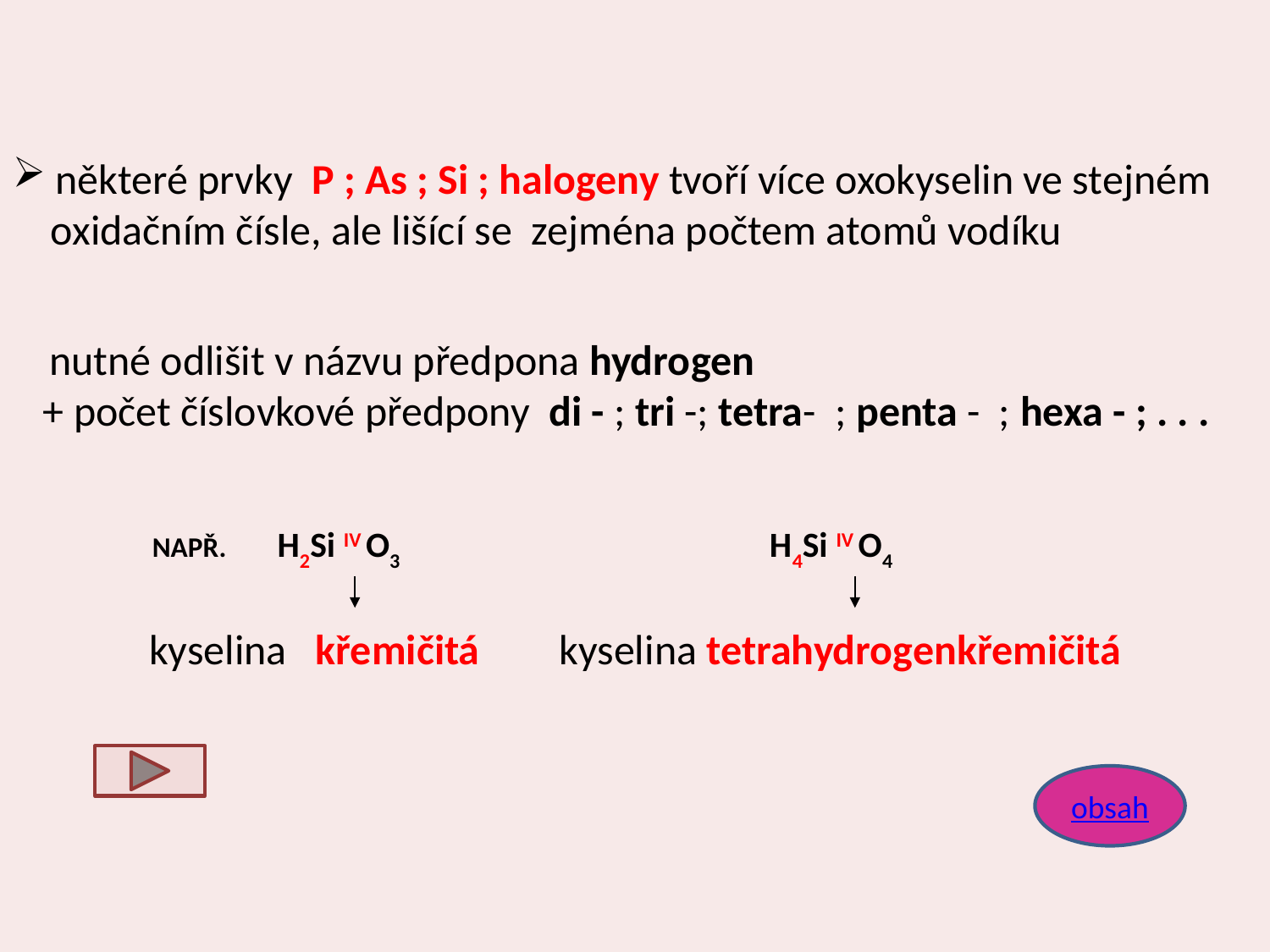

některé prvky  P ; As ; Si ; halogeny tvoří více oxokyselin ve stejném
    oxidačním čísle, ale lišící se  zejména počtem atomů vodíku
 nutné odlišit v názvu předpona hydrogen
+ počet číslovkové předpony  di - ; tri -; tetra-  ; penta -  ; hexa - ; . . .
                      NAPŘ.        H2Si IV O3                                                      H4Si IV O4
     kyselina   křemičitá            kyselina tetrahydrogenkřemičitá

obsah